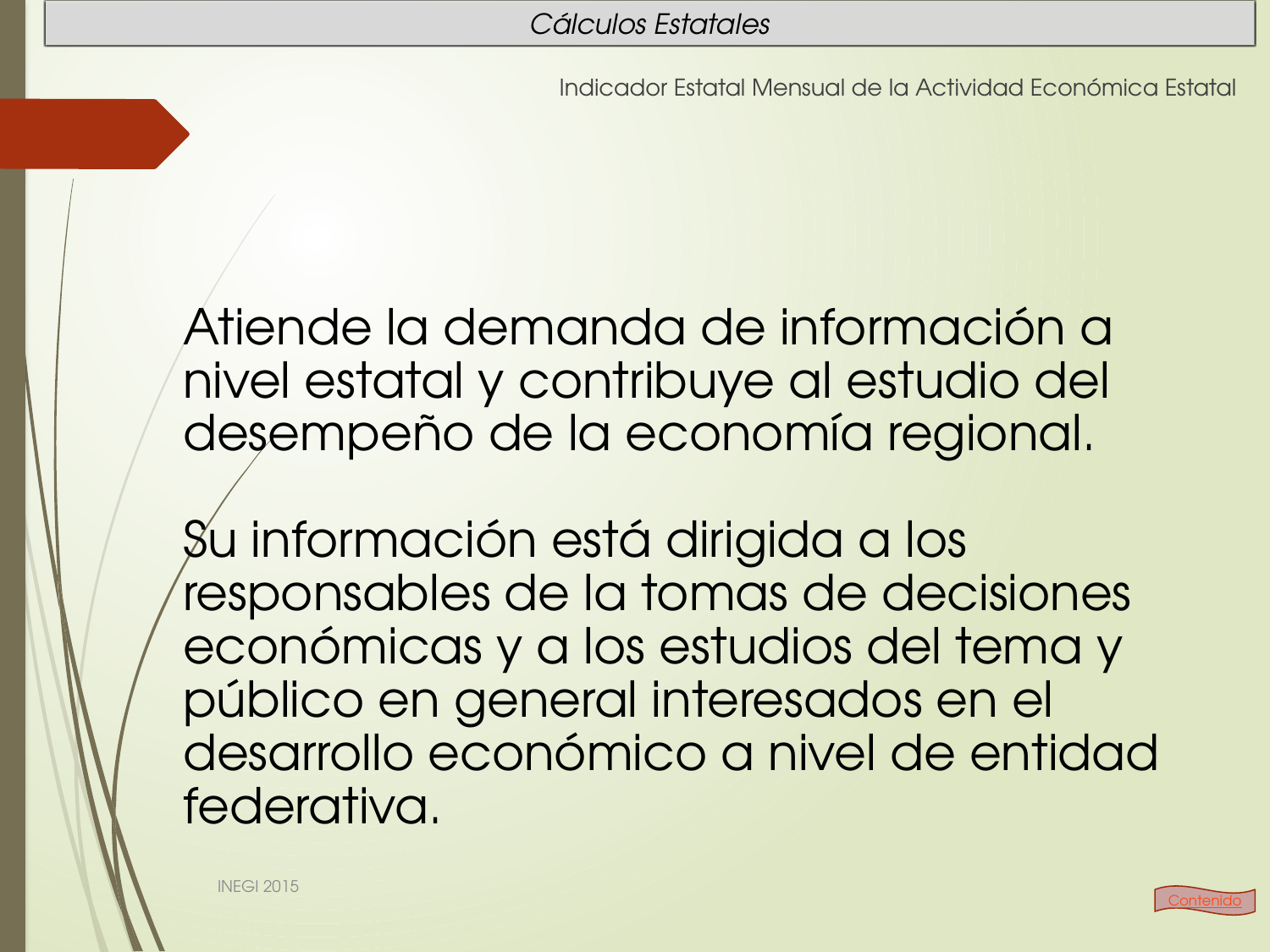

Cálculos Estatales

Indicador Estatal Mensual de la Actividad Económica Estatal

Atiende la demanda de información a nivel estatal y contribuye al estudio del desempeño de la economía regional.
Su información está dirigida a los responsables de la tomas de decisiones económicas y a los estudios del tema y público en general interesados en el desarrollo económico a nivel de entidad federativa.
INEGI 2015
Contenido